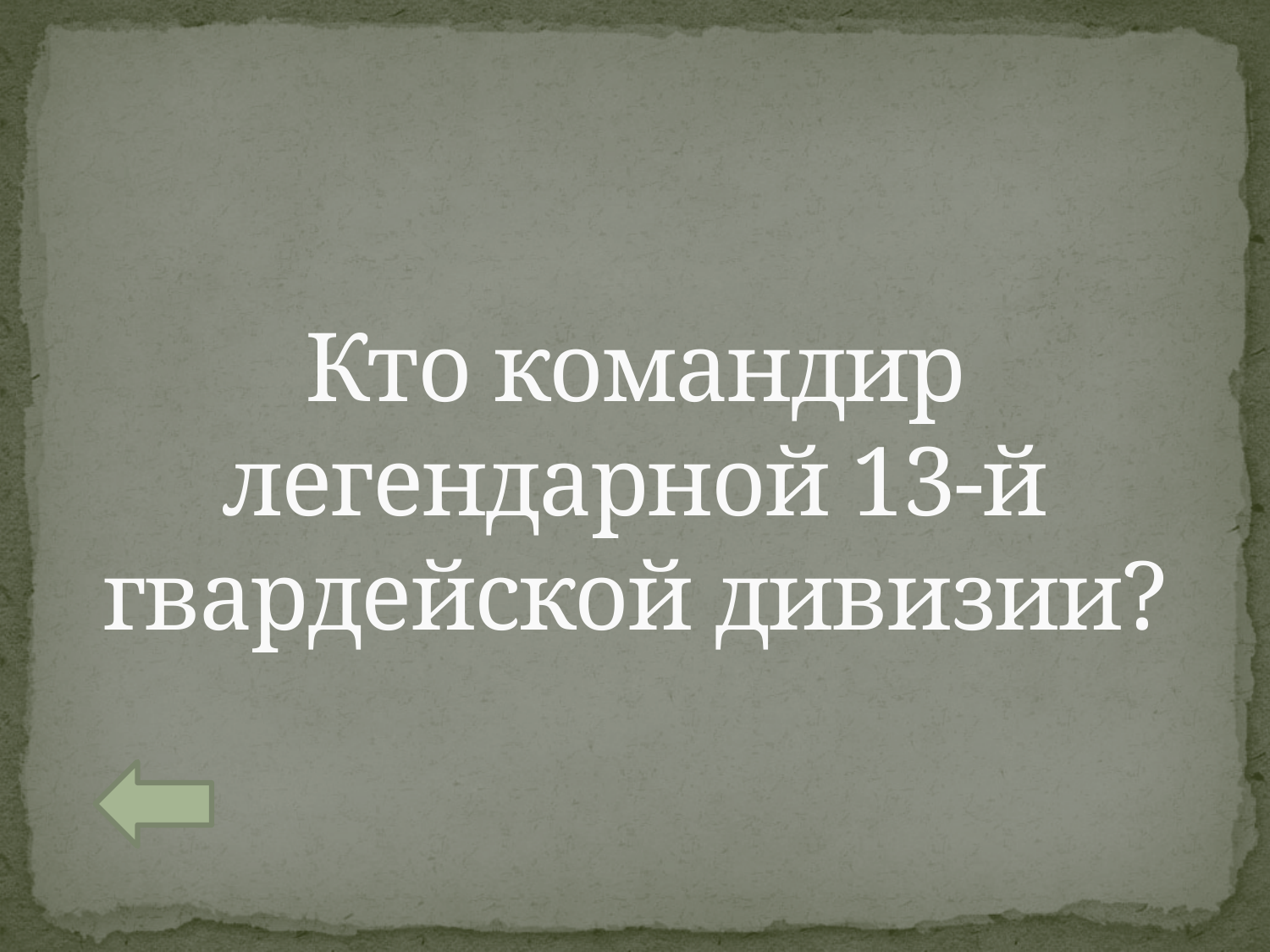

# Кто командир легендарной 13-й гвардейской дивизии?